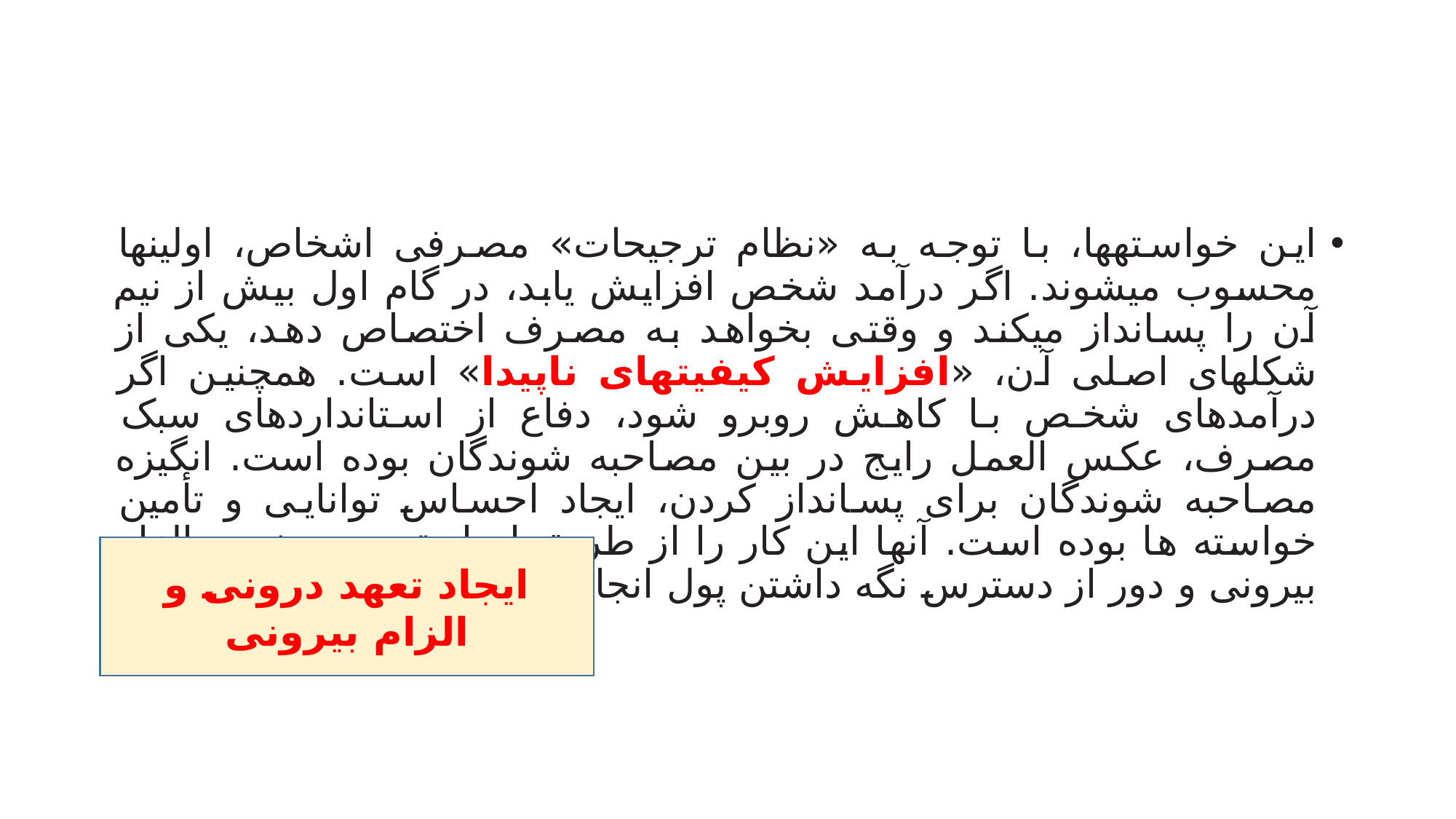

#
این خواستهها، با توجه به «نظام ترجیحات» مصرفی اشخاص، اولینها محسوب میشوند. اگر درآمد شخص افزایش یابد، در گام اول بیش از نیم آن را پسانداز میکند و وقتی بخواهد به مصرف اختصاص دهد، یکی از شکلهای اصلی آن، «افزایش کیفیتهای ناپیدا» است. همچنین اگر درآمدهای شخص با کاهش روبرو شود، دفاع از استانداردهای سبک مصرف، عکس العمل رایج در بین مصاحبه شوندگان بوده است. انگیزه مصاحبه شوندگان برای پسانداز کردن، ایجاد احساس توانایی و تأمین خواسته ها بوده است. آنها این کار را از طریق ایجاد تعهد درونی و الزام بیرونی و دور از دسترس نگه داشتن پول انجام میدهند

ایجاد تعهد درونی و الزام بیرونی